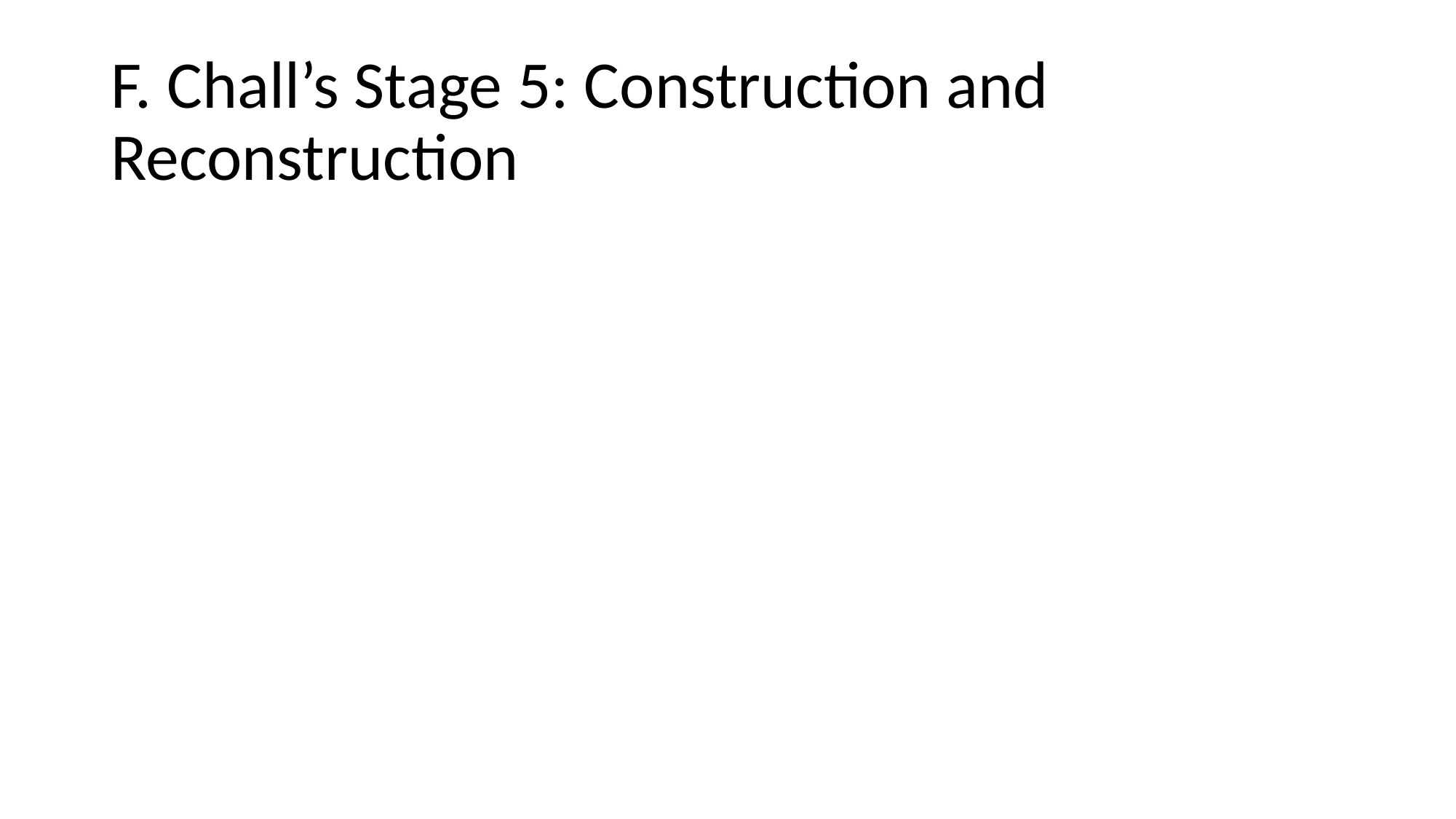

# F. Chall’s Stage 5: Construction and Reconstruction